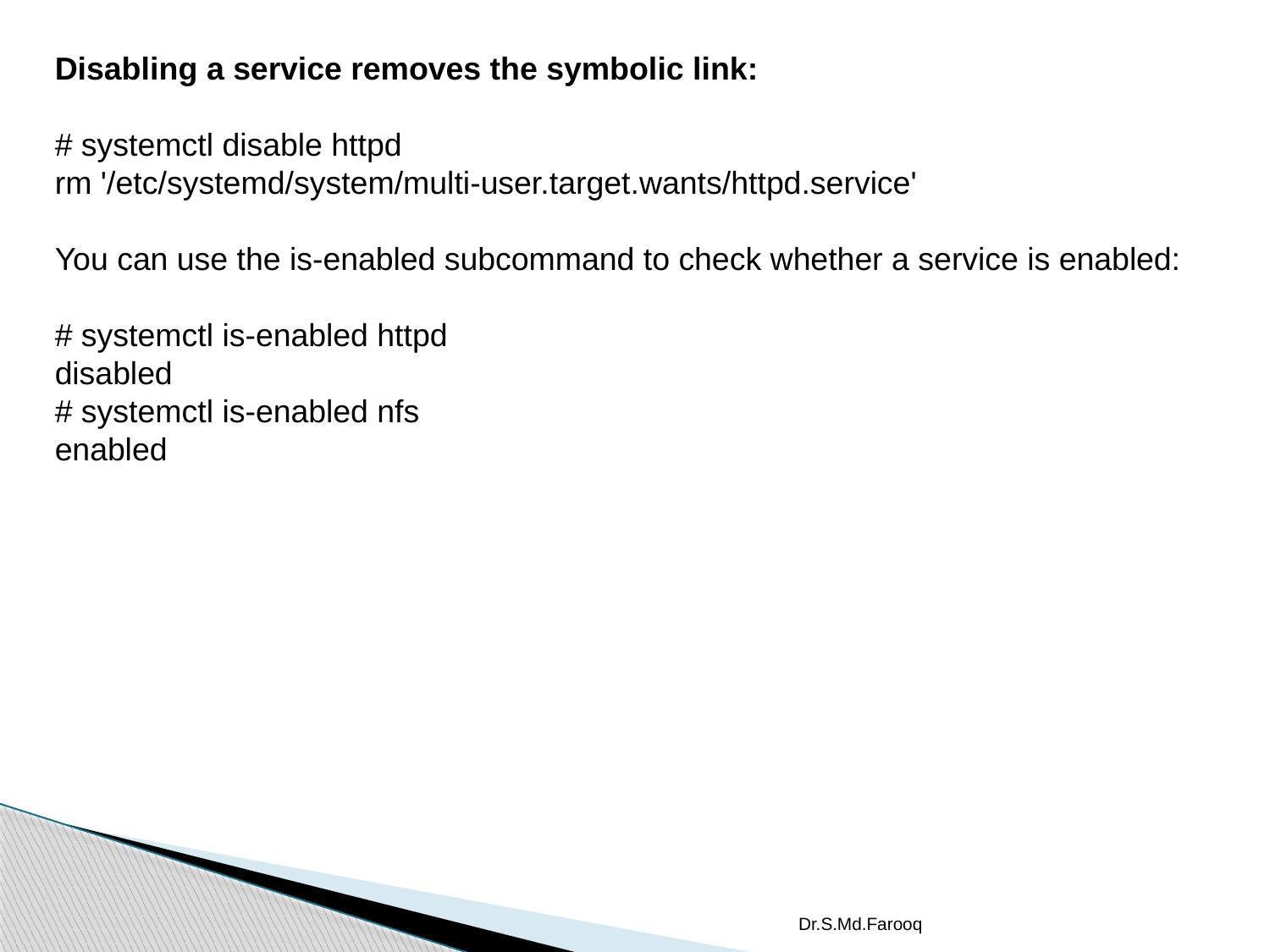

Disabling a service removes the symbolic link:

# systemctl disable httpd
rm '/etc/systemd/system/multi-user.target.wants/httpd.service'

You can use the is-enabled subcommand to check whether a service is enabled:

# systemctl is-enabled httpd
disabled
# systemctl is-enabled nfs
enabled

Dr.S.Md.Farooq